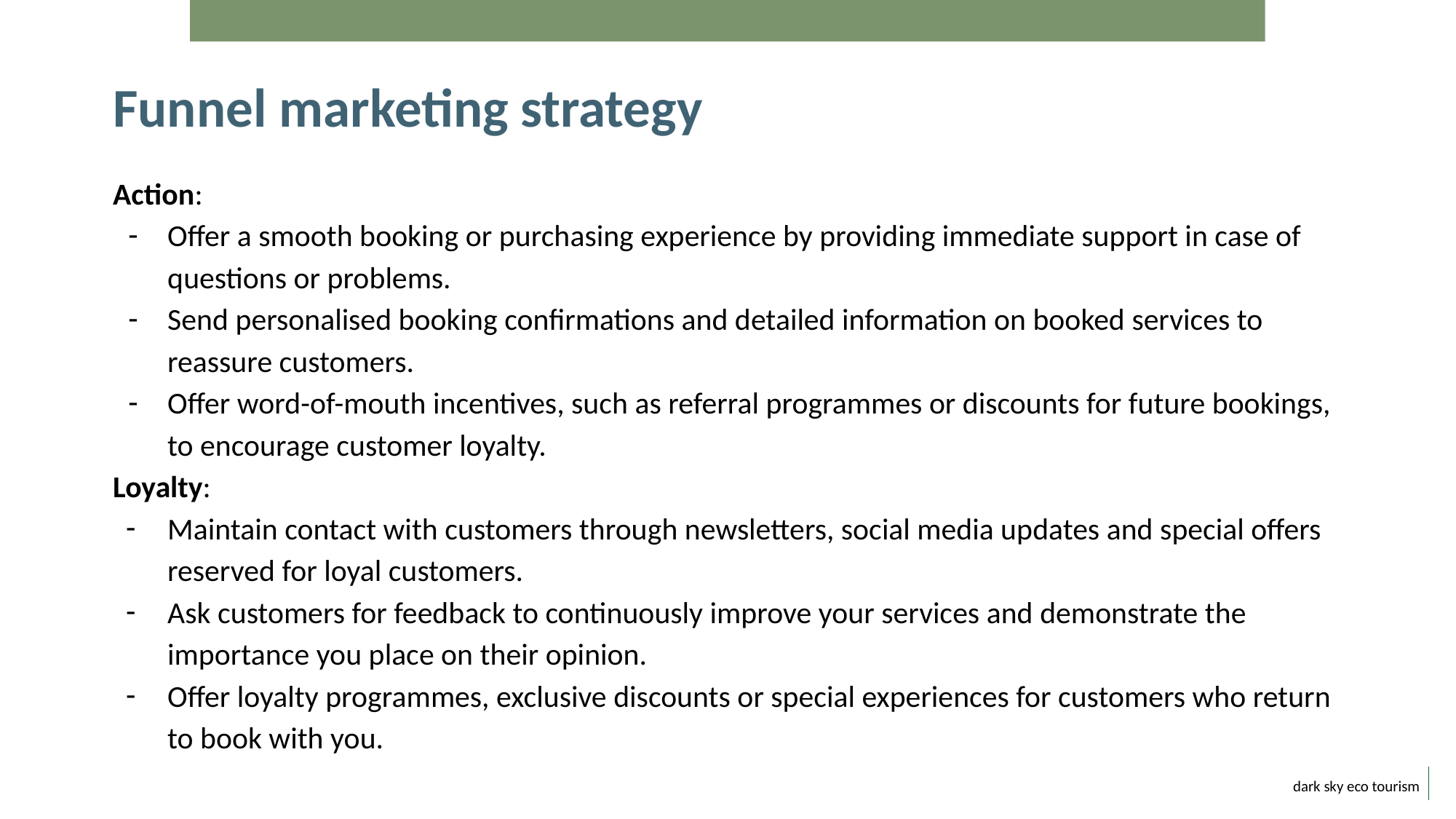

Funnel marketing strategy

Action:
Offer a smooth booking or purchasing experience by providing immediate support in case of questions or problems.
Send personalised booking confirmations and detailed information on booked services to reassure customers.
Offer word-of-mouth incentives, such as referral programmes or discounts for future bookings, to encourage customer loyalty.
Loyalty:
Maintain contact with customers through newsletters, social media updates and special offers reserved for loyal customers.
Ask customers for feedback to continuously improve your services and demonstrate the importance you place on their opinion.
Offer loyalty programmes, exclusive discounts or special experiences for customers who return to book with you.